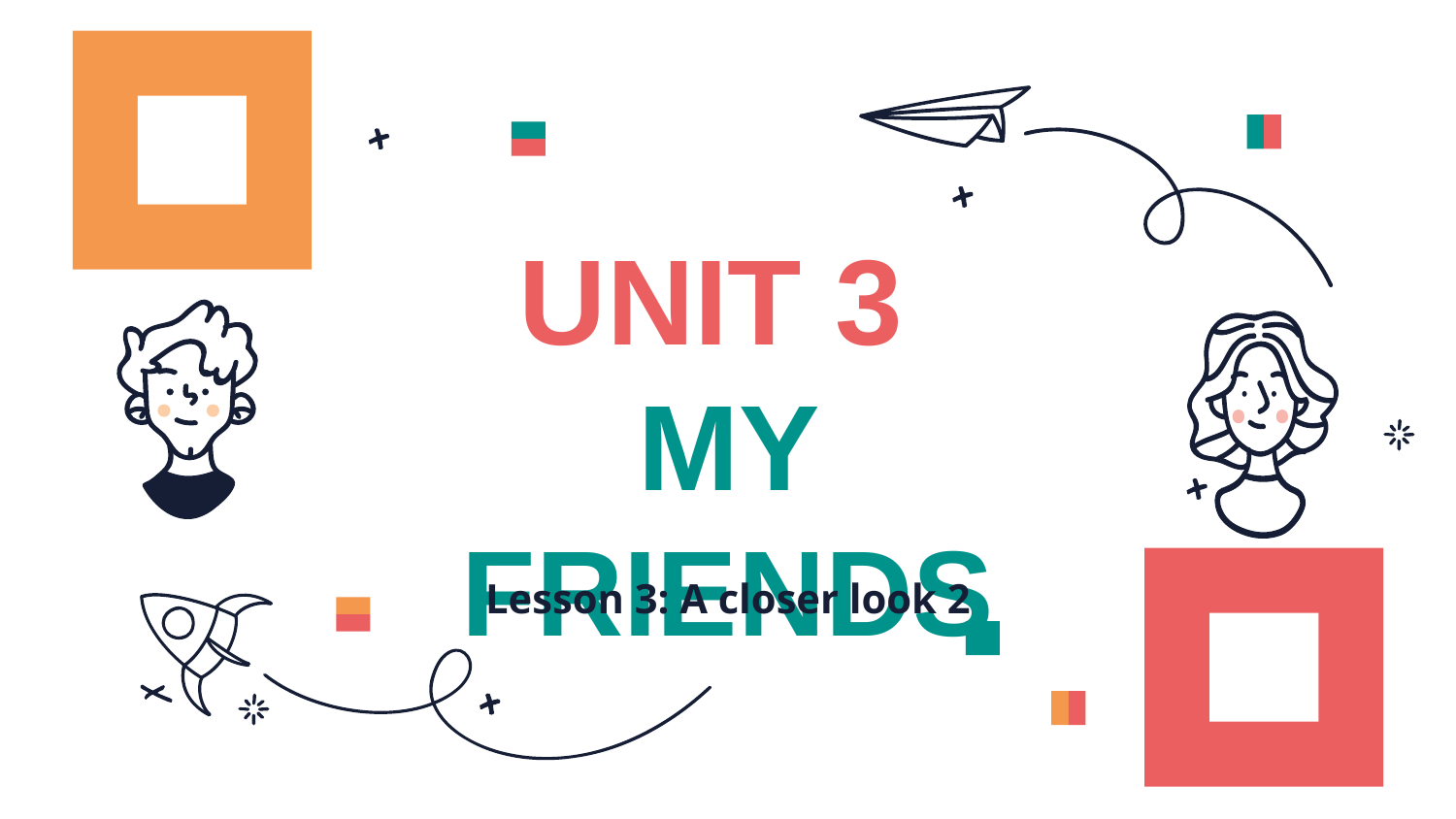

# UNIT 3 MY FRIENDS

Lesson 3: A closer look 2